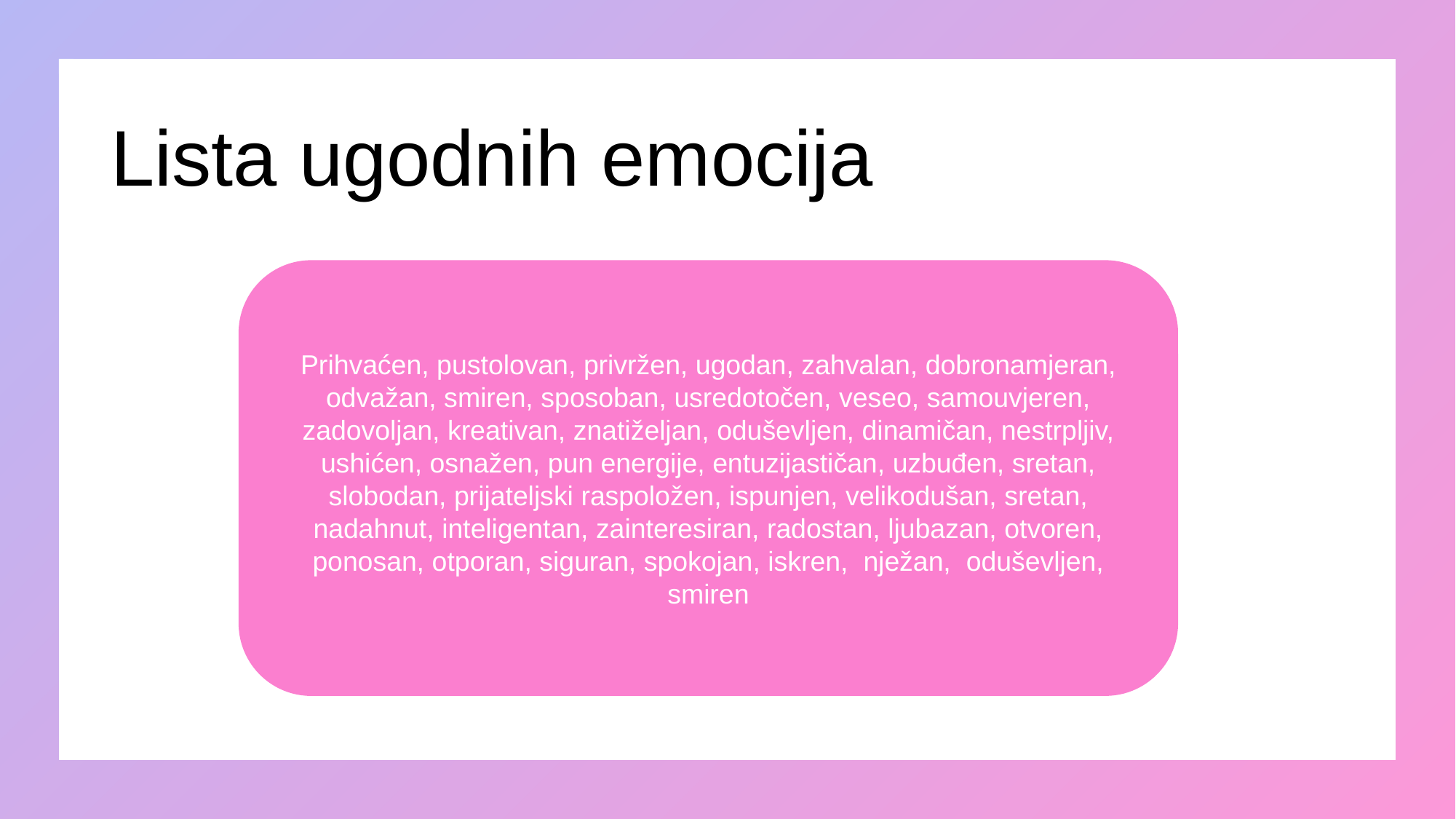

# Lista ugodnih emocija

Prihvaćen, pustolovan, privržen, ugodan, zahvalan, dobronamjeran, odvažan, smiren, sposoban, usredotočen, veseo, samouvjeren, zadovoljan, kreativan, znatiželjan, oduševljen, dinamičan, nestrpljiv, ushićen, osnažen, pun energije, entuzijastičan, uzbuđen, sretan, slobodan, prijateljski raspoložen, ispunjen, velikodušan, sretan, nadahnut, inteligentan, zainteresiran, radostan, ljubazan, otvoren, ponosan, otporan, siguran, spokojan, iskren,  nježan,  oduševljen, smiren